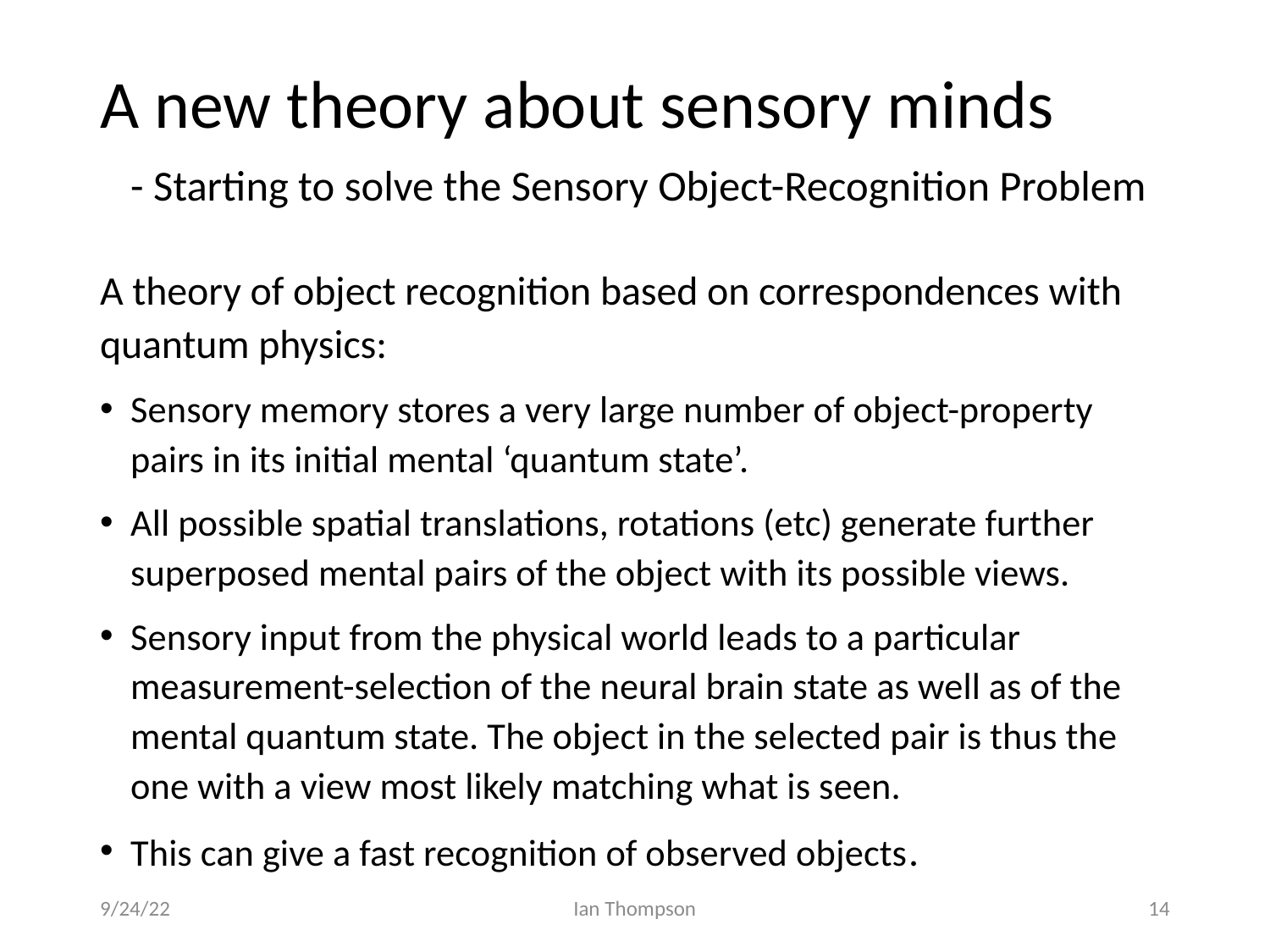

# A new theory about sensory minds - Starting to solve the Sensory Object-Recognition Problem
A theory of object recognition based on correspondences with quantum physics:
Sensory memory stores a very large number of object-property pairs in its initial mental ‘quantum state’.
All possible spatial translations, rotations (etc) generate further superposed mental pairs of the object with its possible views.
Sensory input from the physical world leads to a particular measurement-selection of the neural brain state as well as of the mental quantum state. The object in the selected pair is thus the one with a view most likely matching what is seen.
This can give a fast recognition of observed objects.
9/24/22
Ian Thompson
14